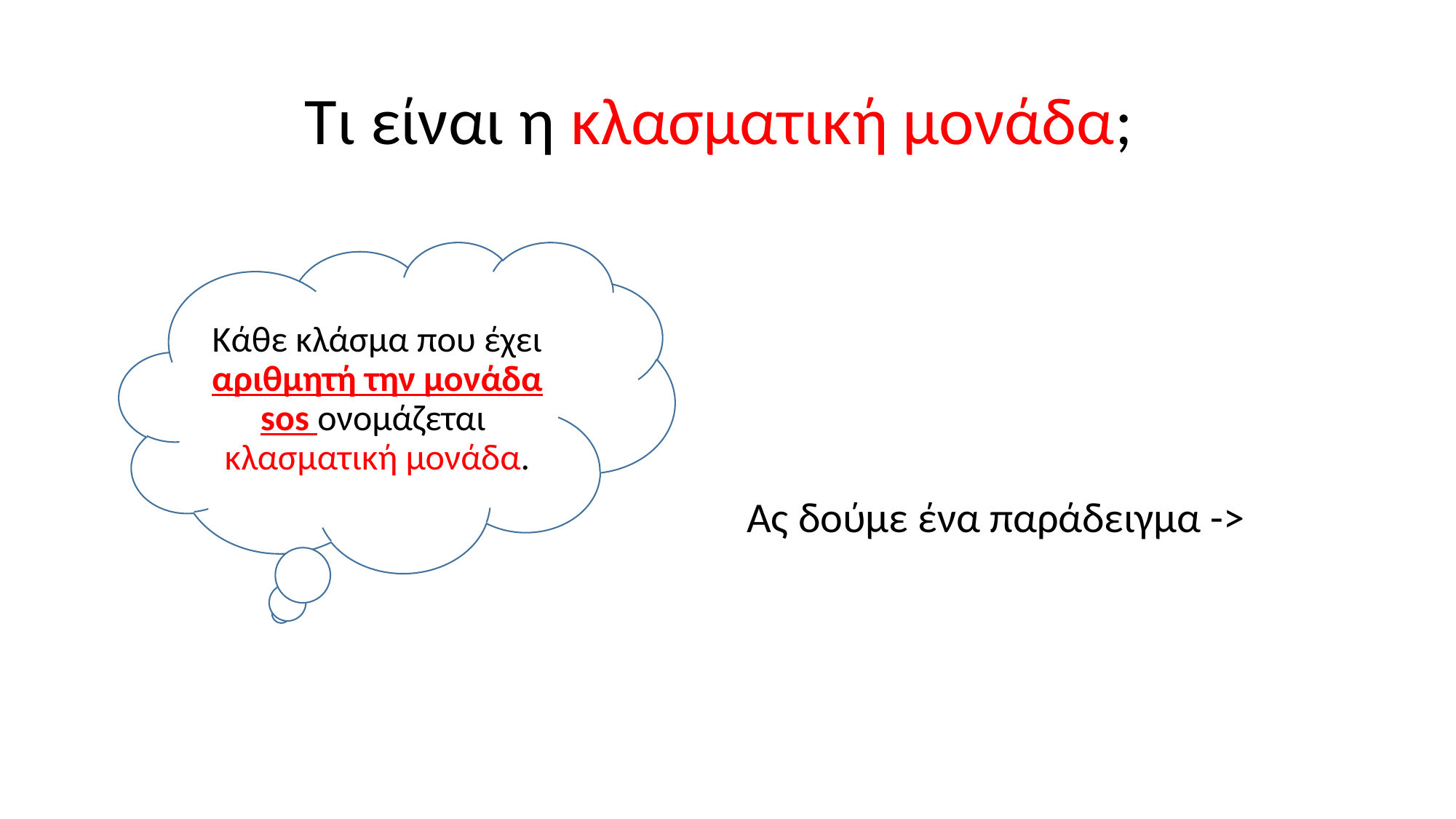

# Τι είναι η κλασματική μονάδα;

Ας δούμε ένα παράδειγμα ->
Κάθε κλάσμα που έχει αριθμητή την μονάδα sos ονομάζεται  κλασματική μονάδα.